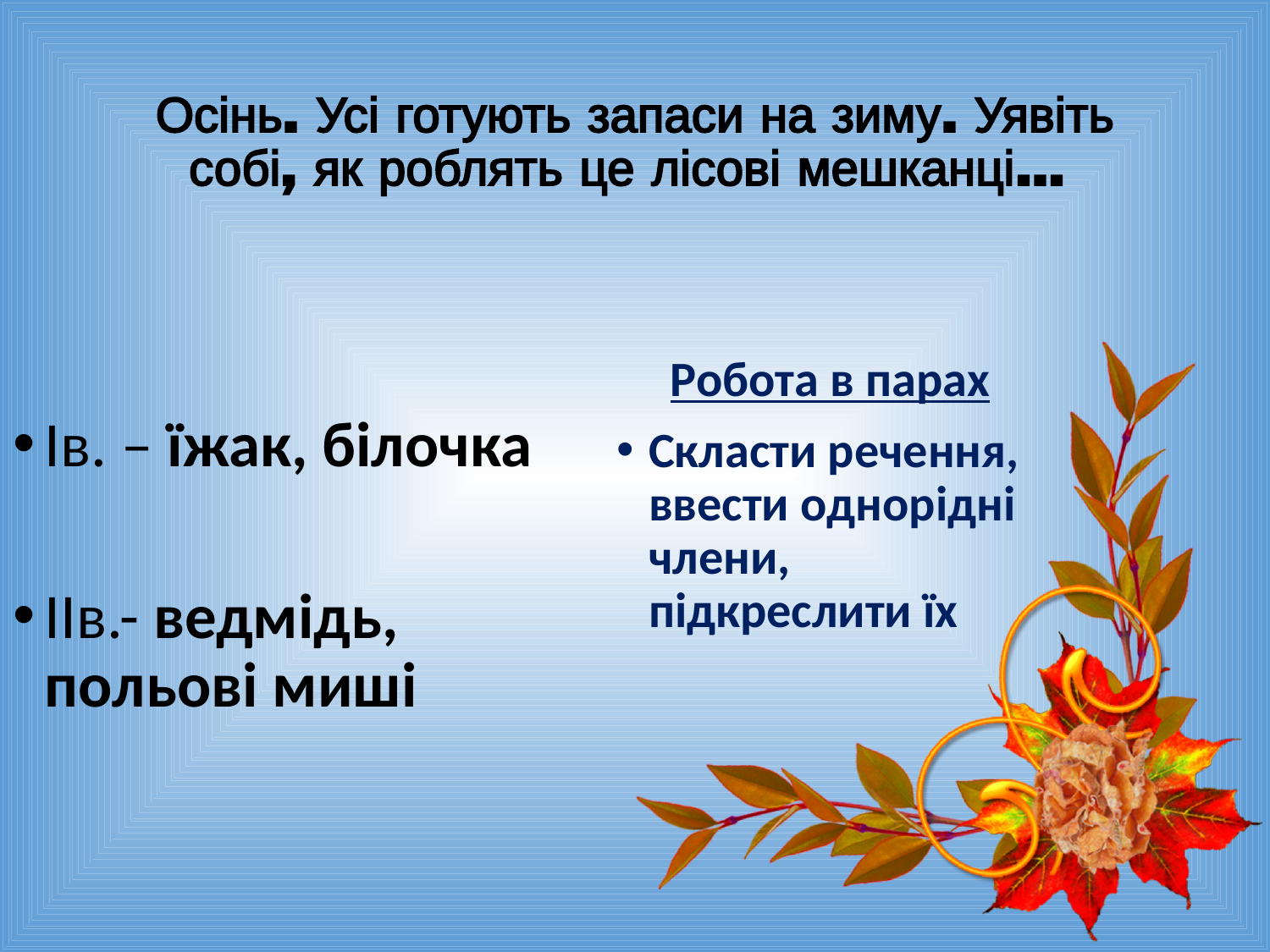

# Осінь. Усі готують запаси на зиму. Уявіть собі, як роблять це лісові мешканці…

Iв. – їжак, білочка

IIв.- ведмідь, польові миші

Робота в парах
Скласти речення, ввести однорідні члени, підкреслити їх